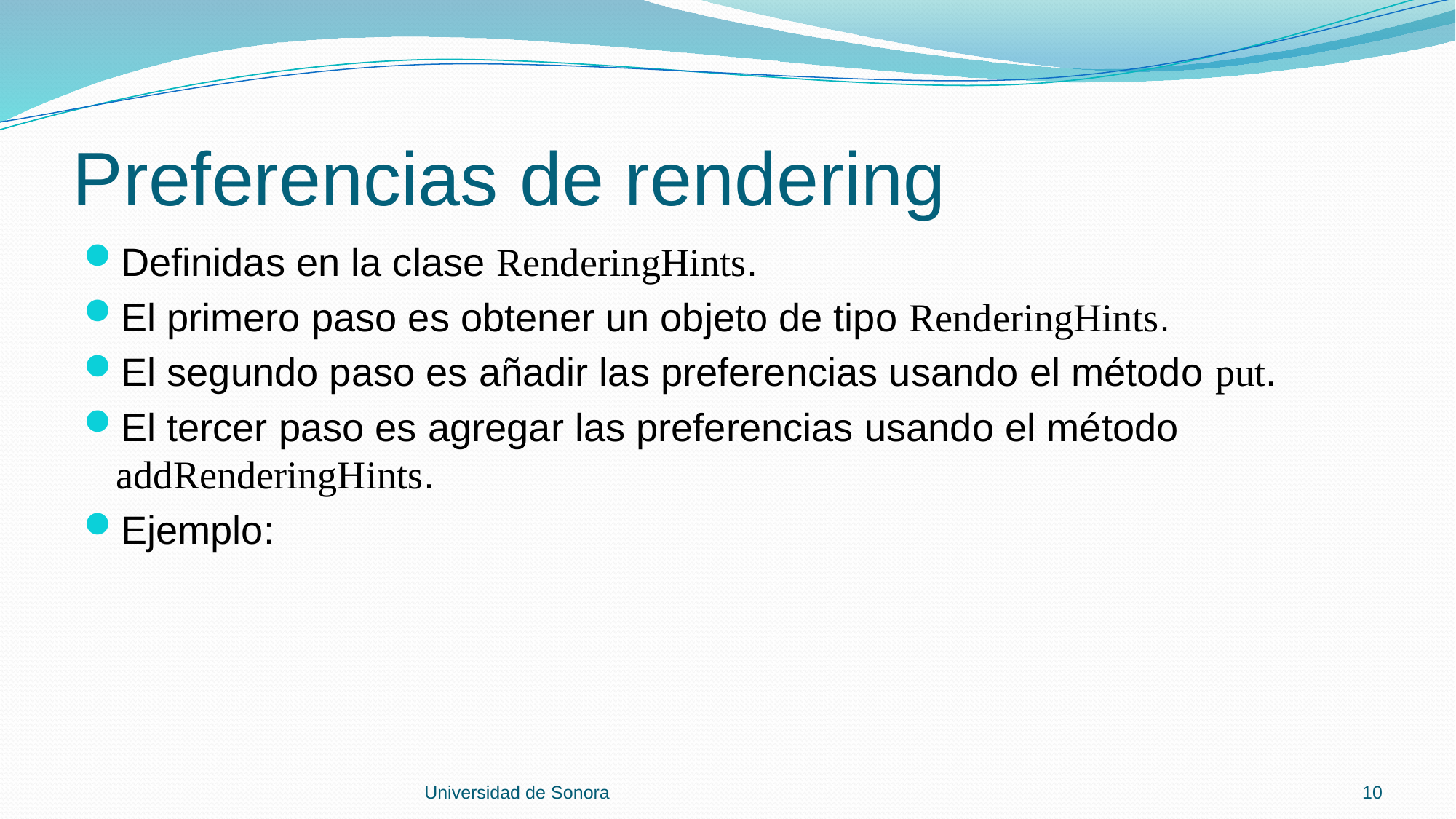

# Preferencias de rendering
Definidas en la clase RenderingHints.
El primero paso es obtener un objeto de tipo RenderingHints.
El segundo paso es añadir las preferencias usando el método put.
El tercer paso es agregar las preferencias usando el método addRenderingHints.
Ejemplo:

Universidad de Sonora
10